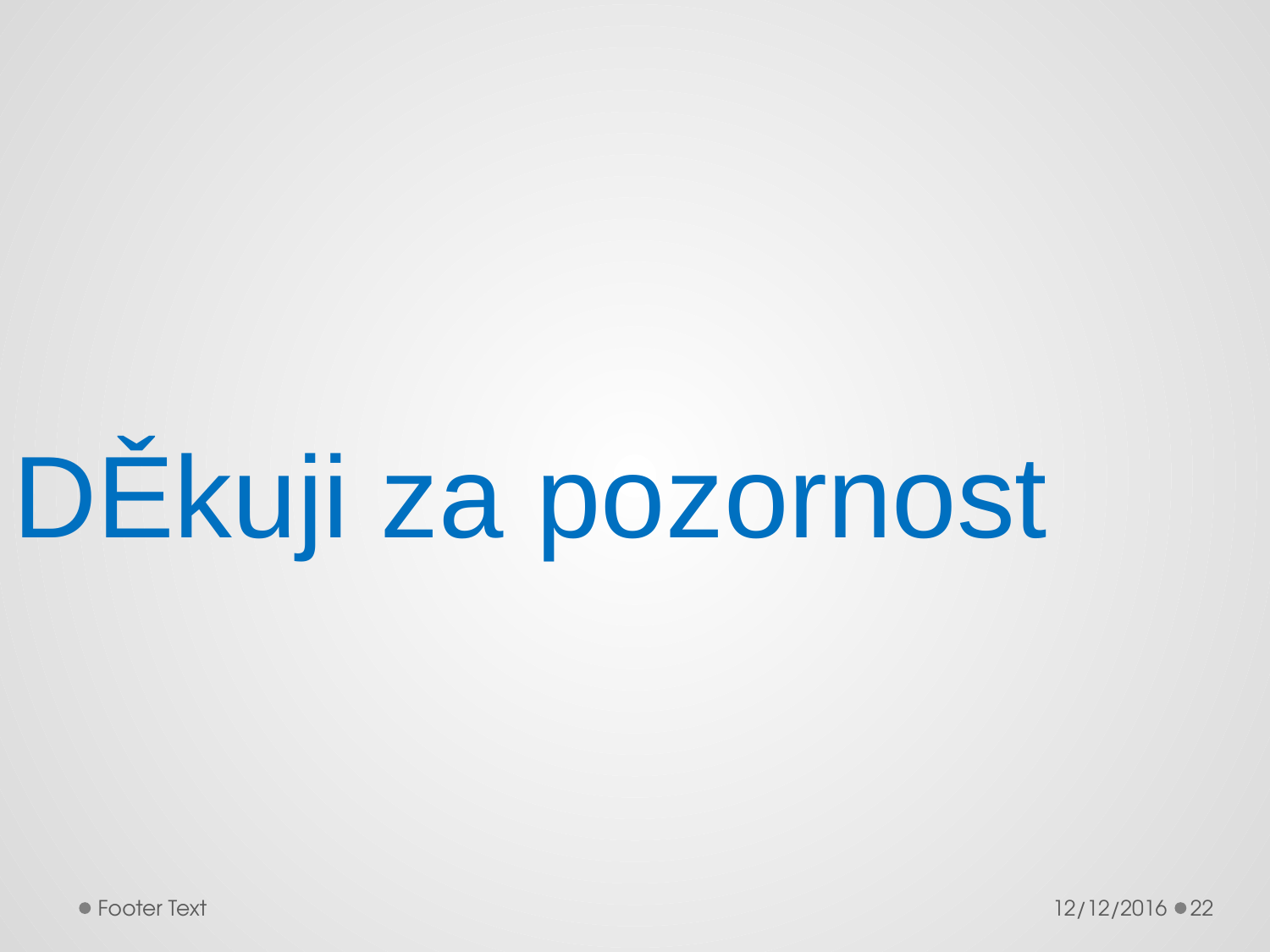

#

DĚkuji za pozornost
Footer Text
12/12/2016
22